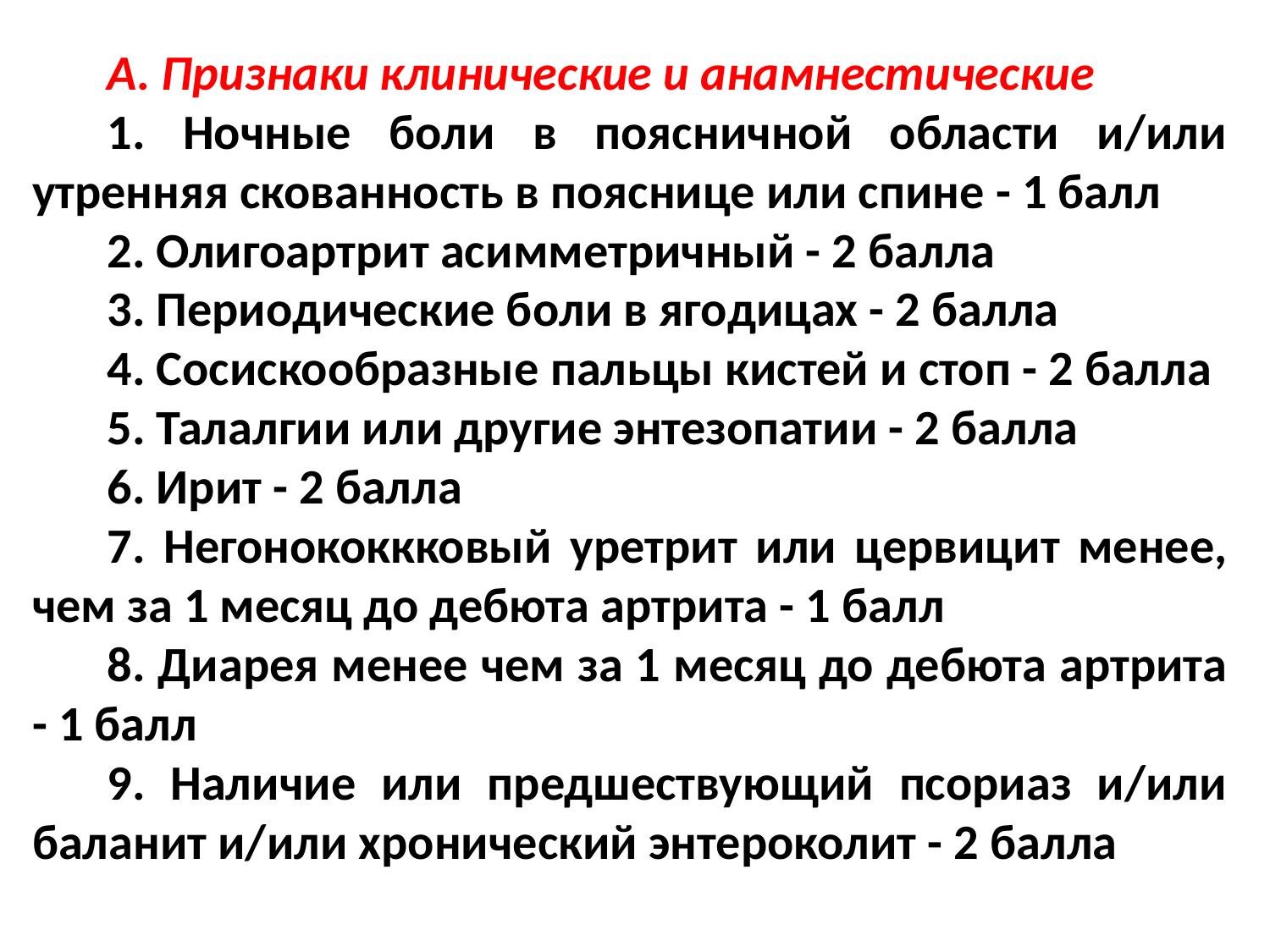

А. Признаки клинические и анамнестические
1. Ночные боли в поясничной области и/или утренняя скованность в пояснице или спине - 1 балл
2. Олигоартрит асимметричный - 2 балла
3. Периодические боли в ягодицах - 2 балла
4. Сосискообразные пальцы кистей и стоп - 2 балла
5. Талалгии или другие энтезопатии - 2 балла
6. Ирит - 2 балла
7. Негонококкковый уретрит или цервицит менее, чем за 1 месяц до дебюта артрита - 1 балл
8. Диарея менее чем за 1 месяц до дебюта артрита - 1 балл
9. Наличие или предшествующий псориаз и/или баланит и/или хронический энтероколит - 2 балла